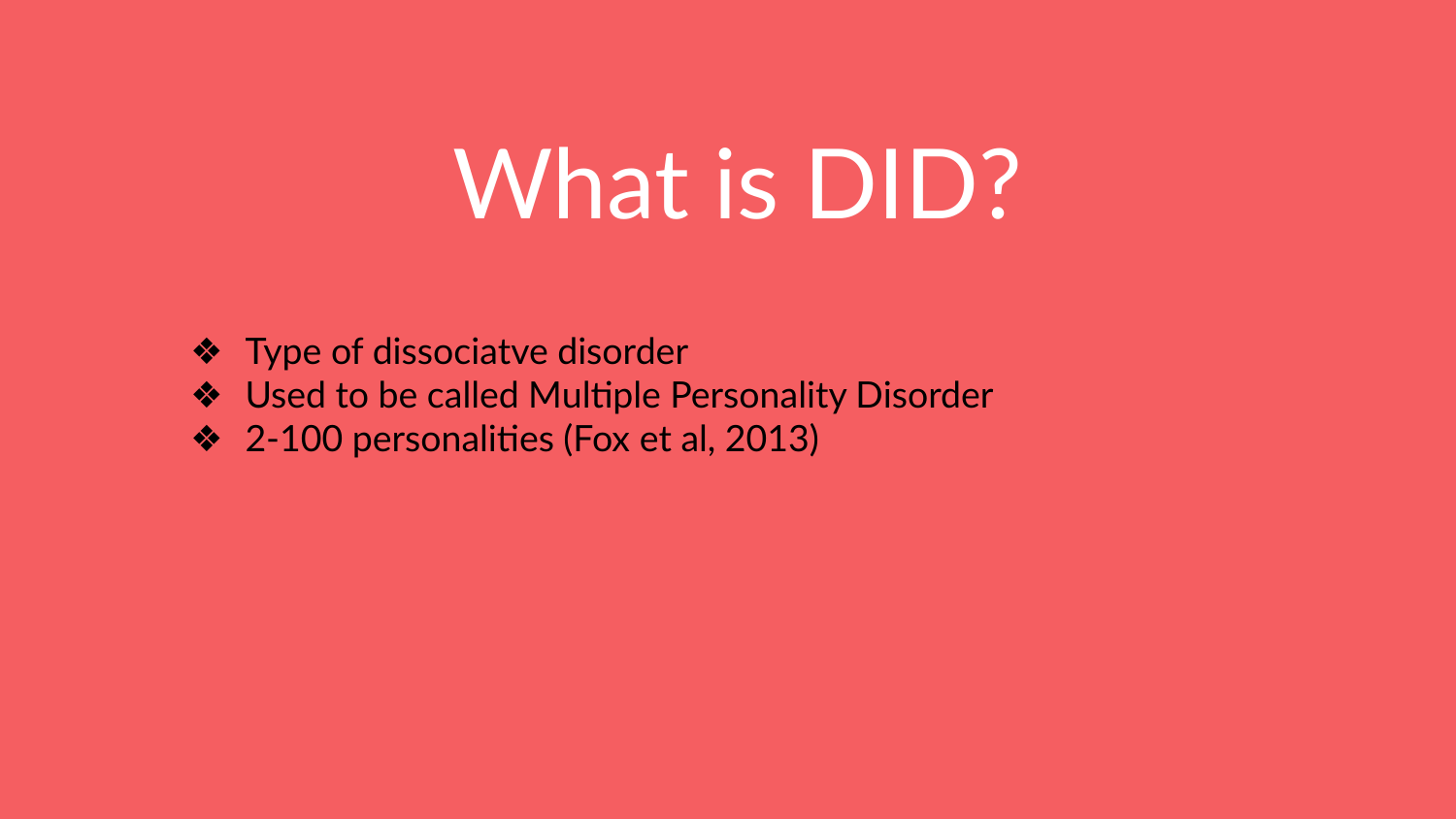

# What is DID?
Type of dissociatve disorder
Used to be called Multiple Personality Disorder
2-100 personalities (Fox et al, 2013)